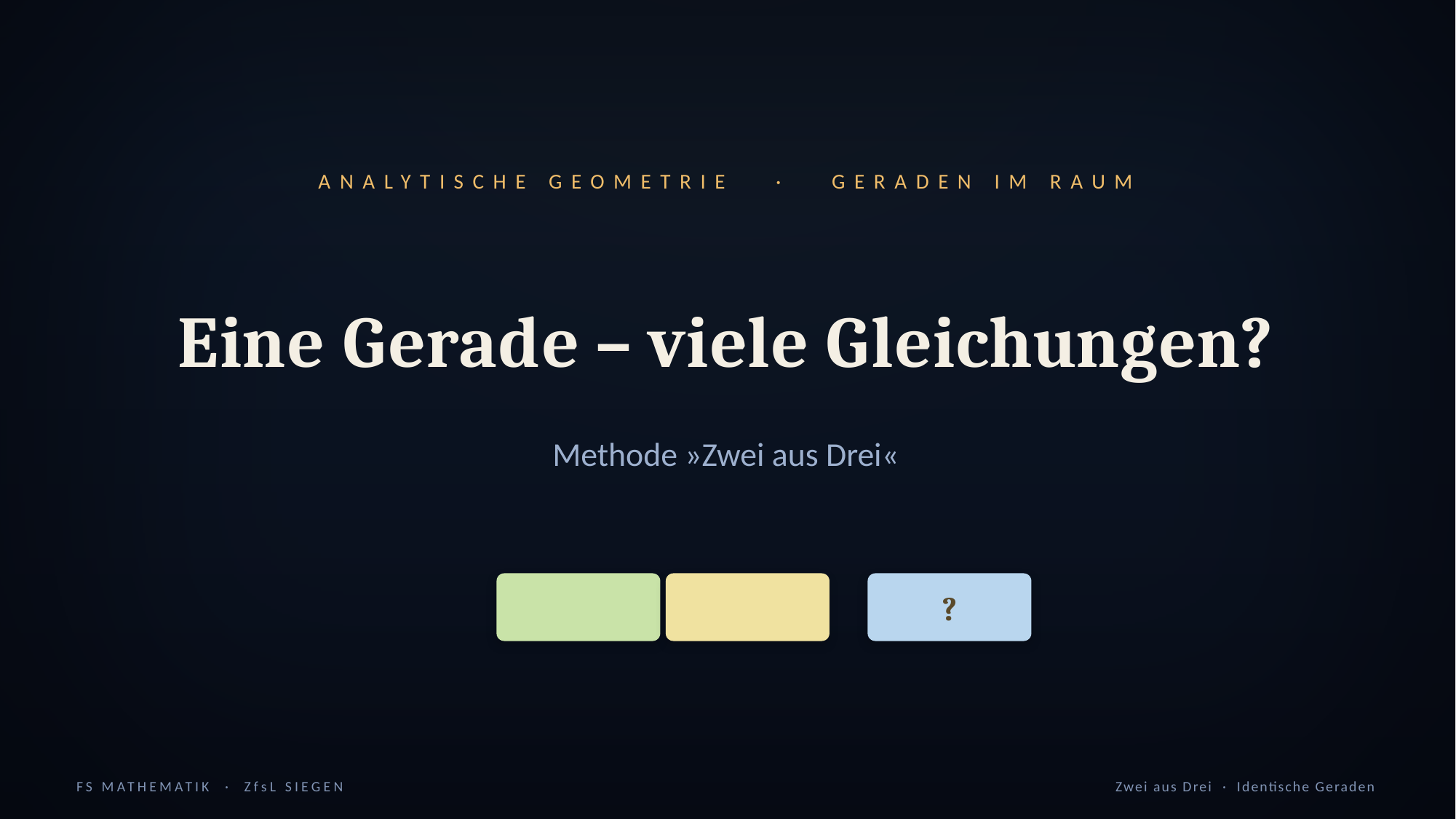

ANALYTISCHE GEOMETRIE   ·   GERADEN IM RAUM
Eine Gerade – viele Gleichungen?
Methode »Zwei aus Drei«

?
FS MATHEMATIK  ·  ZfsL SIEGEN
Zwei aus Drei  ·  Identische Geraden